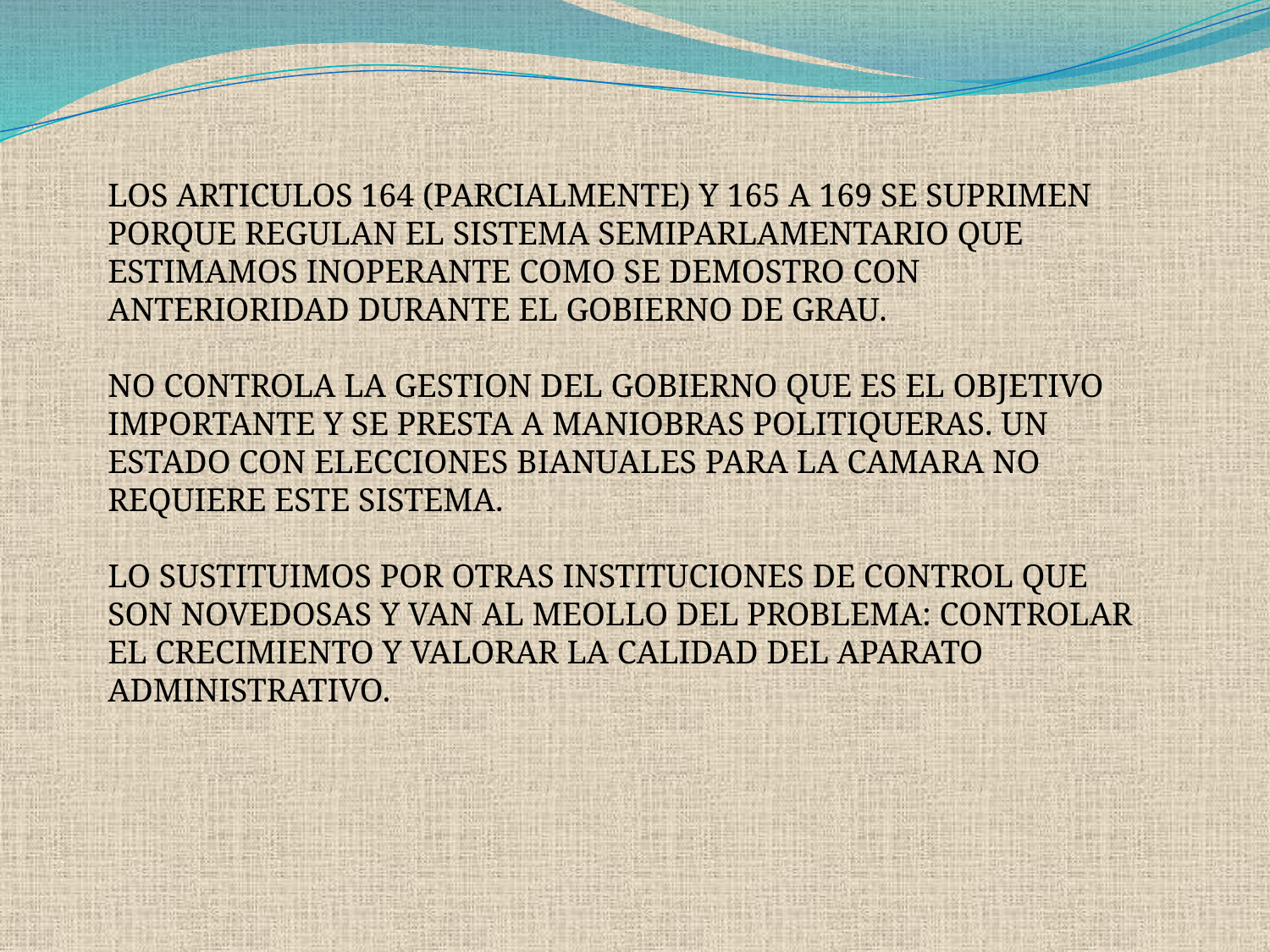

LOS ARTICULOS 164 (PARCIALMENTE) Y 165 A 169 SE SUPRIMEN PORQUE REGULAN EL SISTEMA SEMIPARLAMENTARIO QUE ESTIMAMOS INOPERANTE COMO SE DEMOSTRO CON ANTERIORIDAD DURANTE EL GOBIERNO DE GRAU.

NO CONTROLA LA GESTION DEL GOBIERNO QUE ES EL OBJETIVO IMPORTANTE Y SE PRESTA A MANIOBRAS POLITIQUERAS. UN ESTADO CON ELECCIONES BIANUALES PARA LA CAMARA NO REQUIERE ESTE SISTEMA.

LO SUSTITUIMOS POR OTRAS INSTITUCIONES DE CONTROL QUE SON NOVEDOSAS Y VAN AL MEOLLO DEL PROBLEMA: CONTROLAR EL CRECIMIENTO Y VALORAR LA CALIDAD DEL APARATO ADMINISTRATIVO.